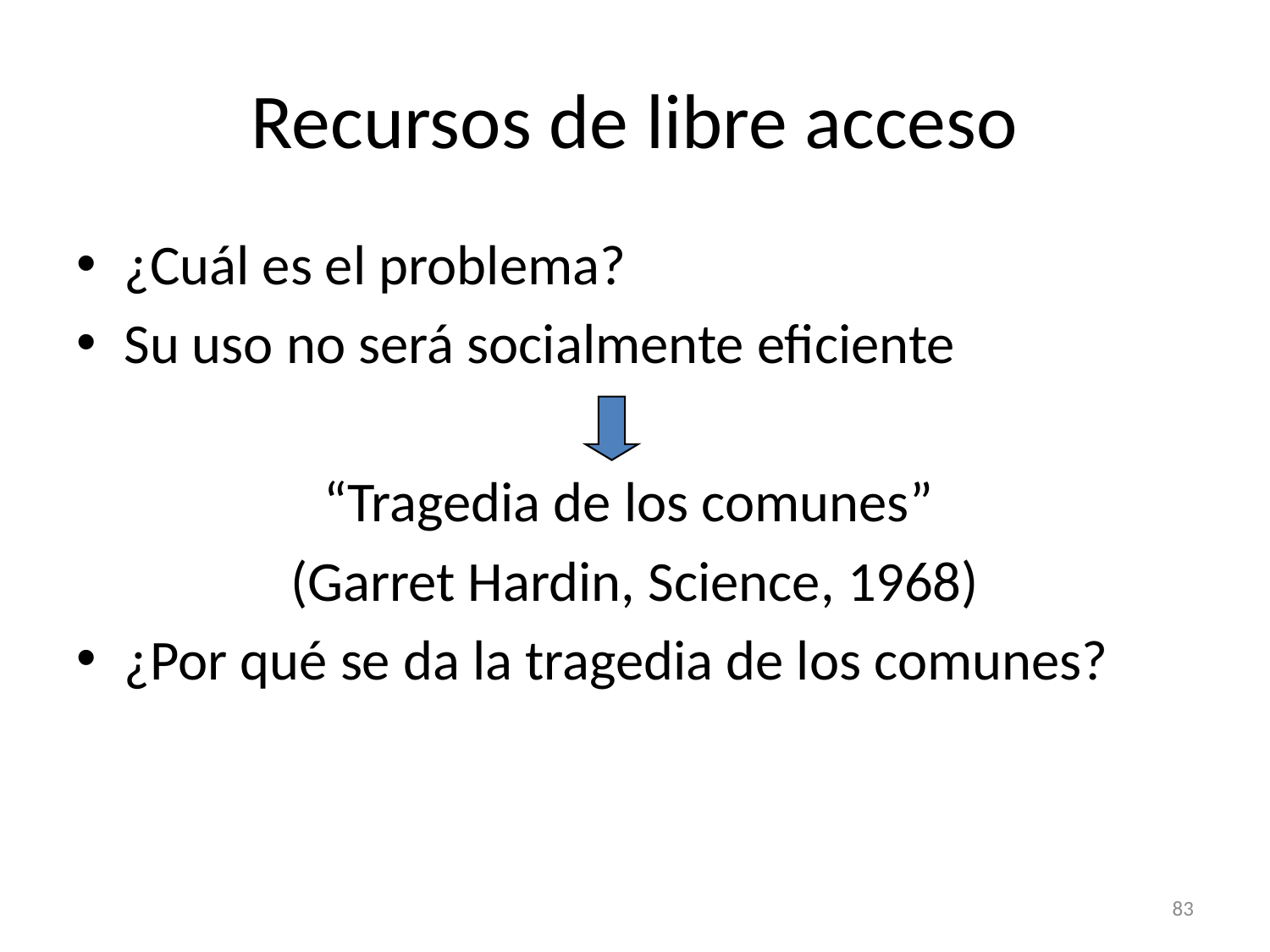

# Recursos de libre acceso
¿Cuál es el problema?
Su uso no será socialmente eficiente

“Tragedia de los comunes”
(Garret Hardin, Science, 1968)
¿Por qué se da la tragedia de los comunes?

83